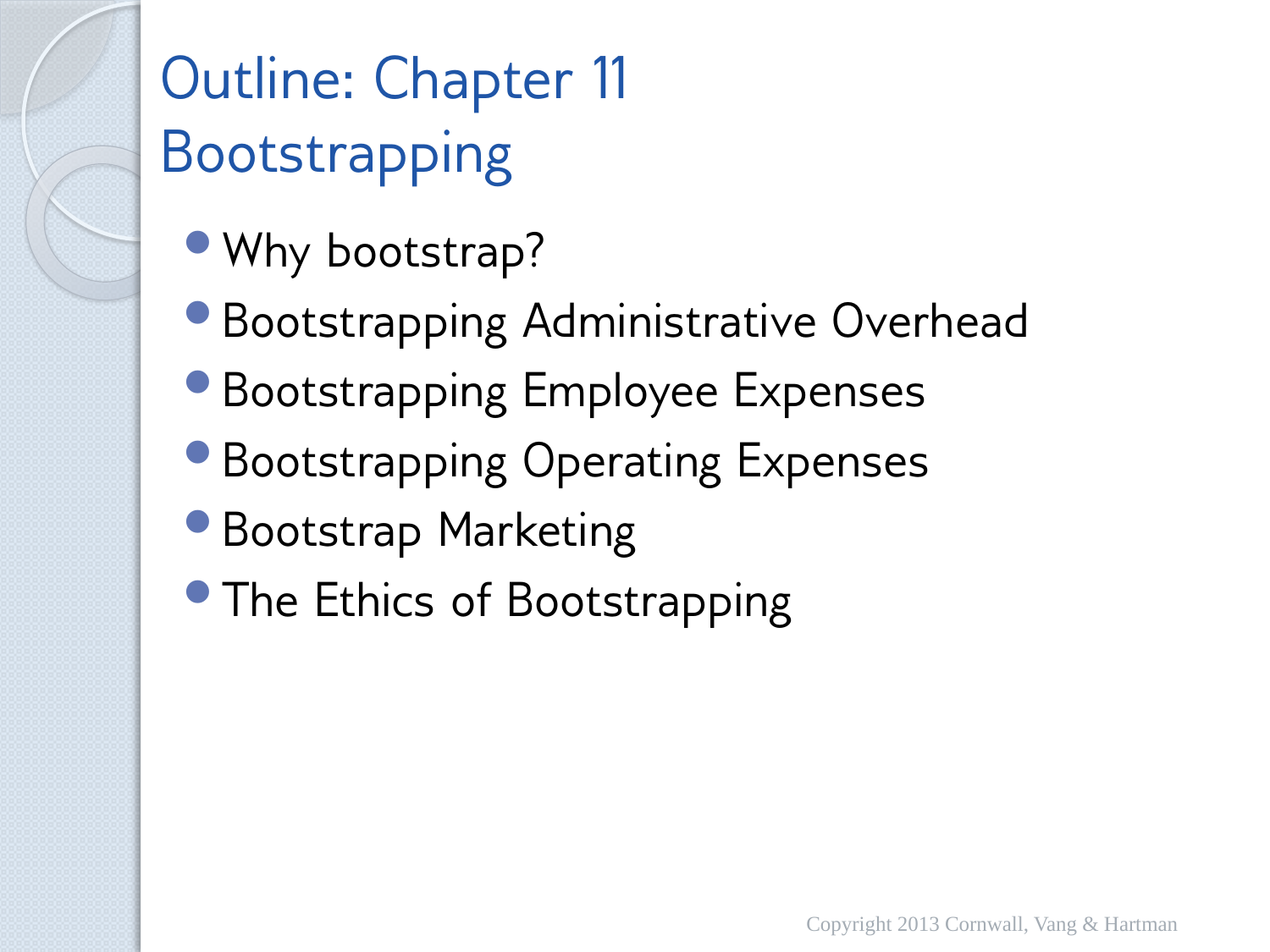

# Outline: Chapter 11 Bootstrapping
Why bootstrap?
Bootstrapping Administrative Overhead
Bootstrapping Employee Expenses
Bootstrapping Operating Expenses
Bootstrap Marketing
The Ethics of Bootstrapping
Copyright 2013 Cornwall, Vang & Hartman